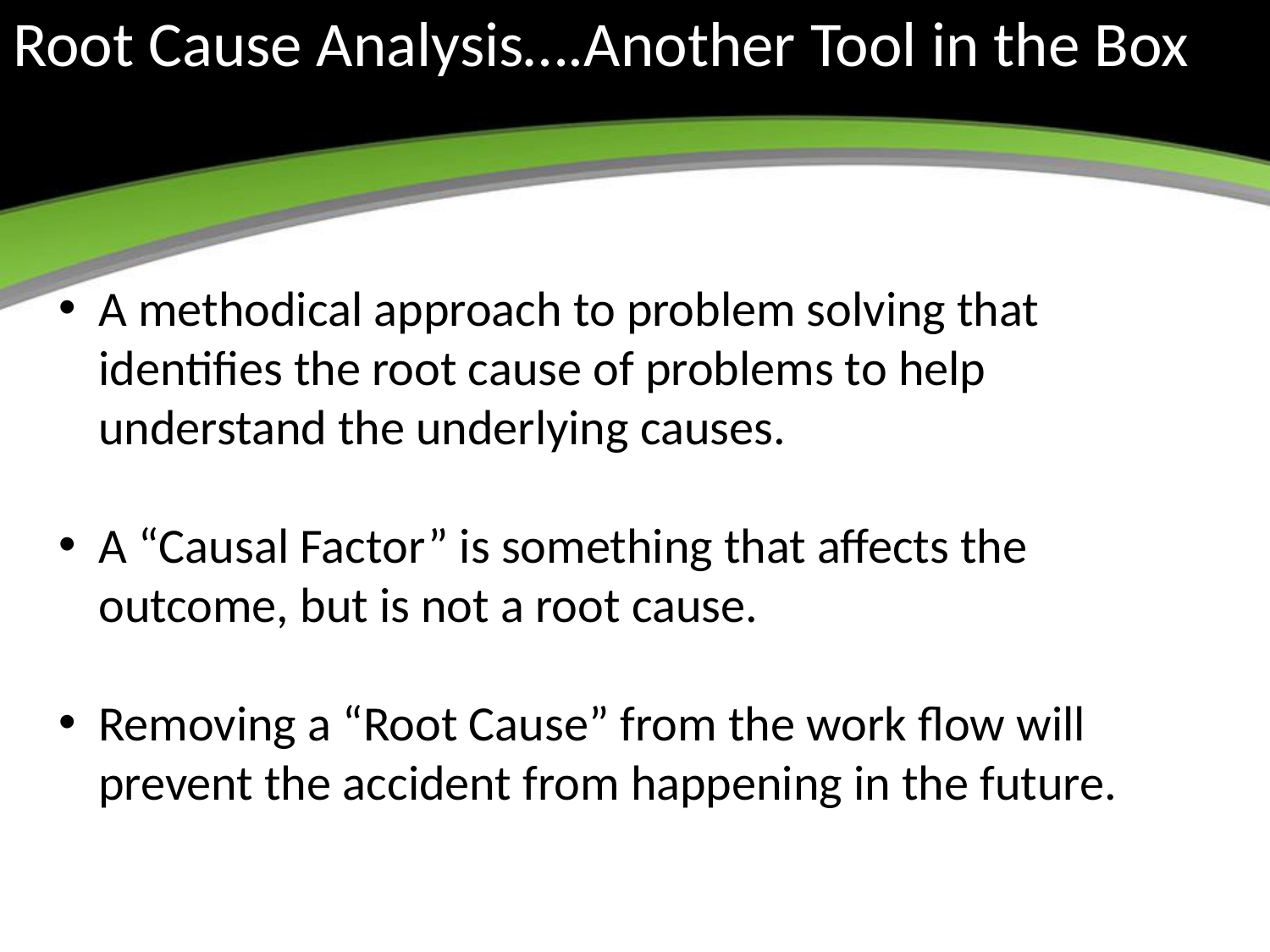

# Root Cause Analysis….Another Tool in the Box
A methodical approach to problem solving that identifies the root cause of problems to help understand the underlying causes.

A “Causal Factor” is something that affects the outcome, but is not a root cause.

Removing a “Root Cause” from the work flow will prevent the accident from happening in the future.